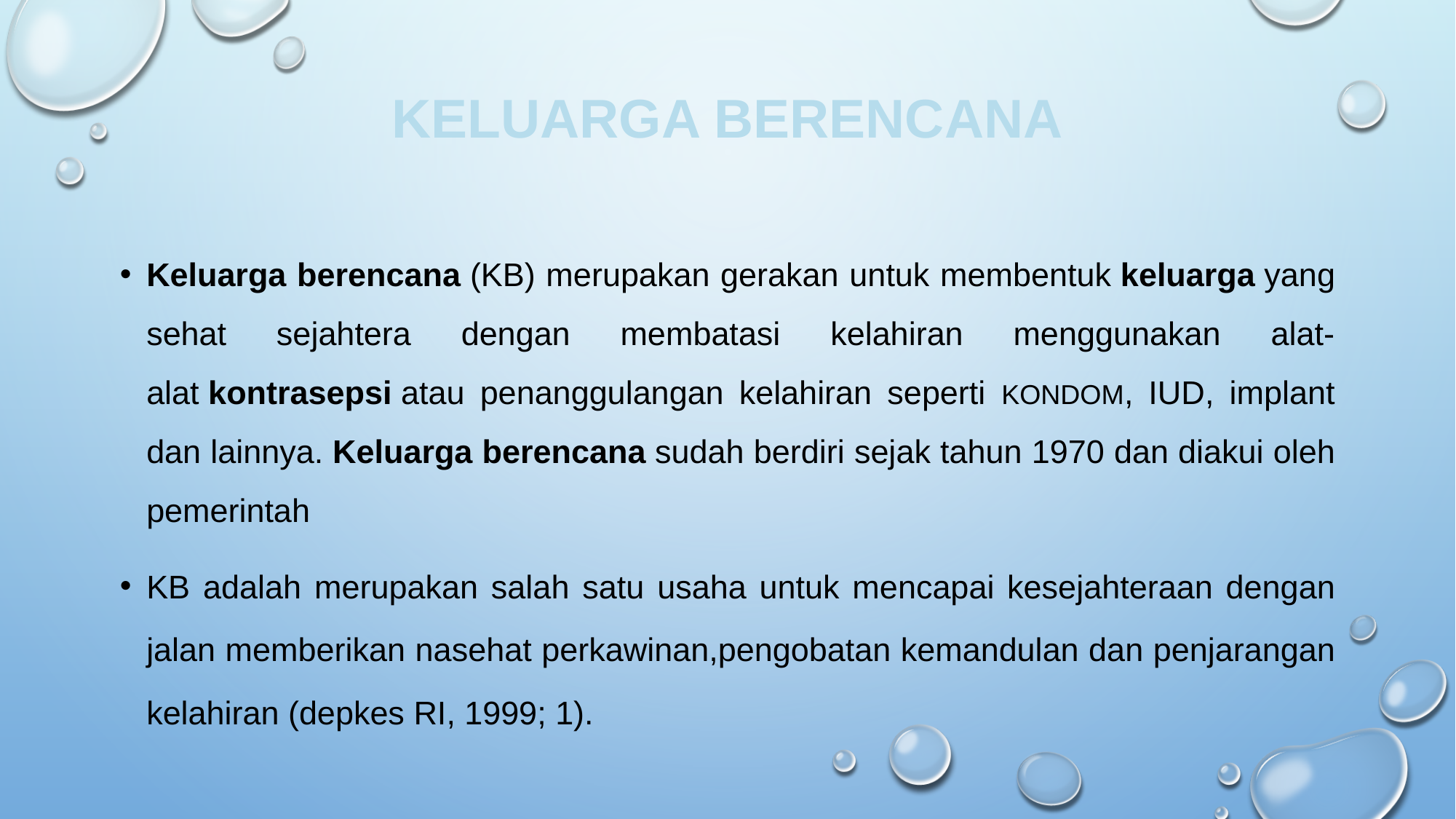

# Keluarga berencana
Keluarga berencana (KB) merupakan gerakan untuk membentuk keluarga yang sehat sejahtera dengan membatasi kelahiran menggunakan alat-alat kontrasepsi atau penanggulangan kelahiran seperti kondom, IUD, implant dan lainnya. Keluarga berencana sudah berdiri sejak tahun 1970 dan diakui oleh pemerintah
KB adalah merupakan salah satu usaha untuk mencapai kesejahteraan dengan jalan memberikan nasehat perkawinan,pengobatan kemandulan dan penjarangan kelahiran (depkes RI, 1999; 1).